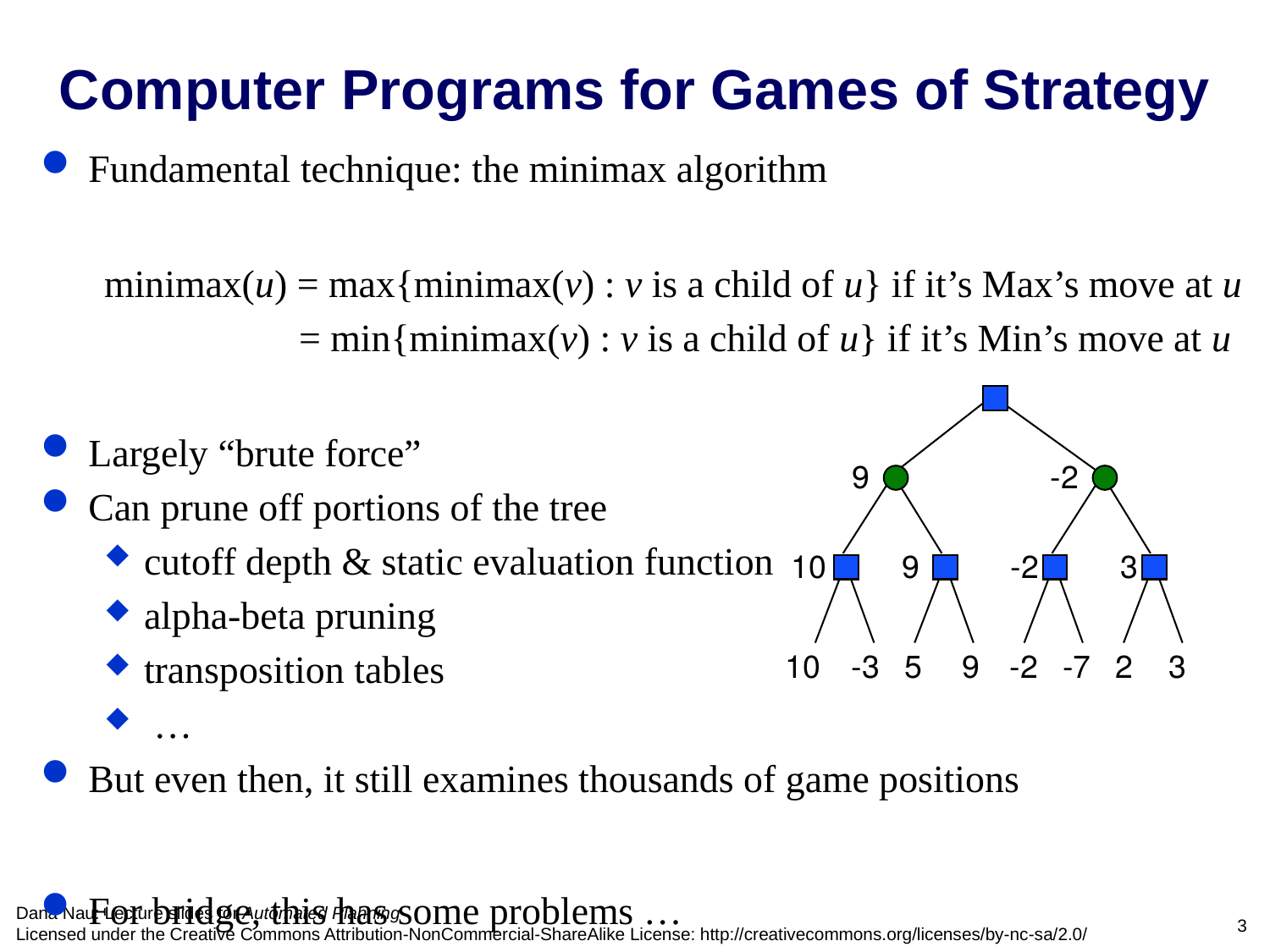

# Computer Programs for Games of Strategy
Fundamental technique: the minimax algorithm

minimax(u) = max{minimax(v) : v is a child of u} if it’s Max’s move at u
                    = min{minimax(v) : v is a child of u} if it’s Min’s move at u

Largely “brute force”
Can prune off portions of the tree
cutoff depth & static evaluation function
alpha-beta pruning
transposition tables
 …
But even then, it still examines thousands of game positions

For bridge, this has some problems …

9
-2

10
9
-2
3

10
-3
5
9
-2
-7
2
3